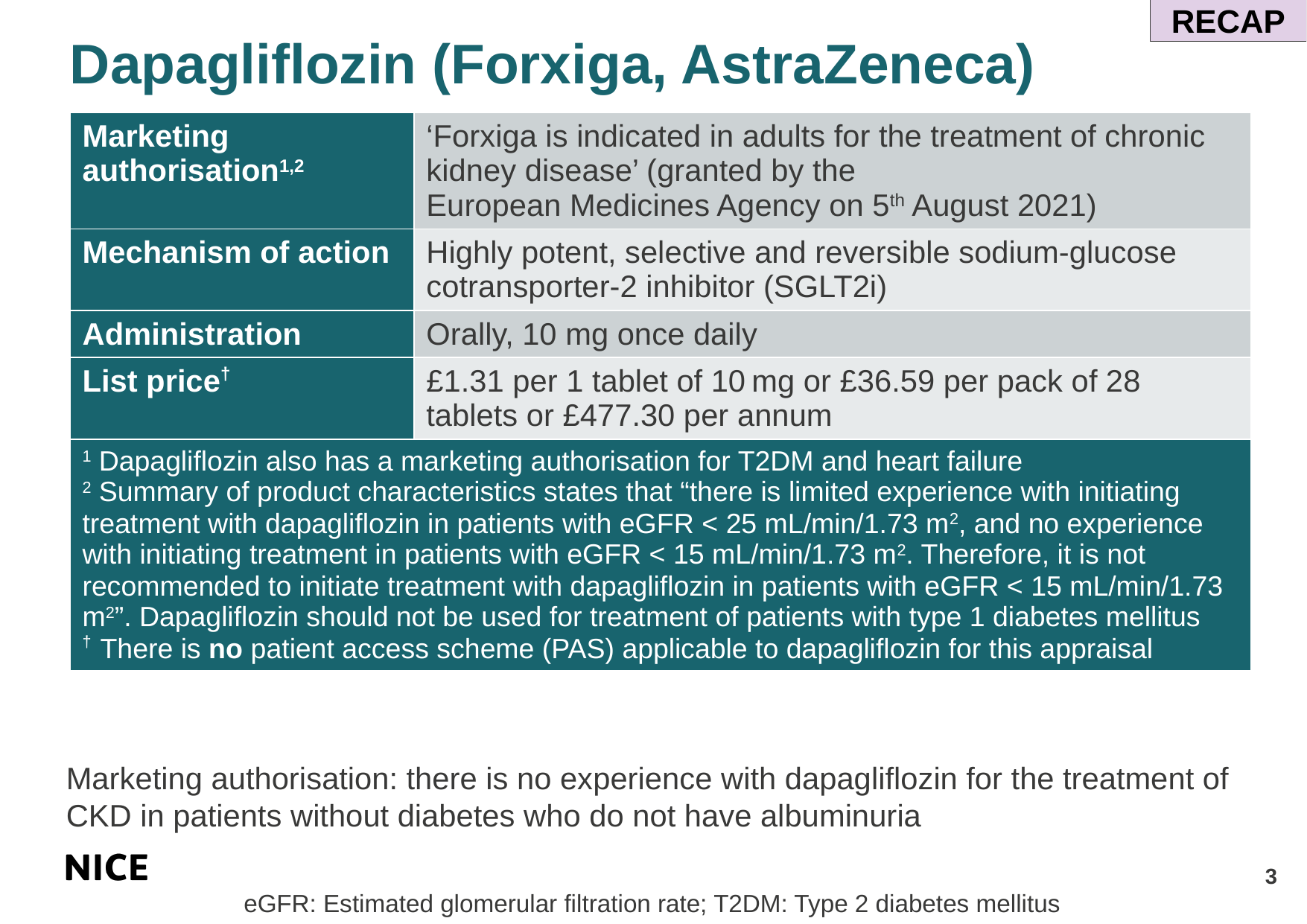

RECAP
Dapagliflozin (Forxiga, AstraZeneca)

| Marketing authorisation1,2 | ‘Forxiga is indicated in adults for the treatment of chronic kidney disease’ (granted by the European Medicines Agency on 5th August 2021) |
| --- | --- |
| Mechanism of action | Highly potent, selective and reversible sodium-glucose cotransporter-2 inhibitor (SGLT2i) |
| Administration | Orally, 10 mg once daily |
| List price† | £1.31 per 1 tablet of 10 mg or £36.59 per pack of 28 tablets or £477.30 per annum |
| 1 Dapagliflozin also has a marketing authorisation for T2DM and heart failure 2 Summary of product characteristics states that “there is limited experience with initiating treatment with dapagliflozin in patients with eGFR < 25 mL/min/1.73 m2, and no experience with initiating treatment in patients with eGFR < 15 mL/min/1.73 m2. Therefore, it is not recommended to initiate treatment with dapagliflozin in patients with eGFR < 15 mL/min/1.73 m2”. Dapagliflozin should not be used for treatment of patients with type 1 diabetes mellitus † There is no patient access scheme (PAS) applicable to dapagliflozin for this appraisal |  |
Marketing authorisation: there is no experience with dapagliflozin for the treatment of CKD in patients without diabetes who do not have albuminuria
3
eGFR: Estimated glomerular filtration rate; T2DM: Type 2 diabetes mellitus